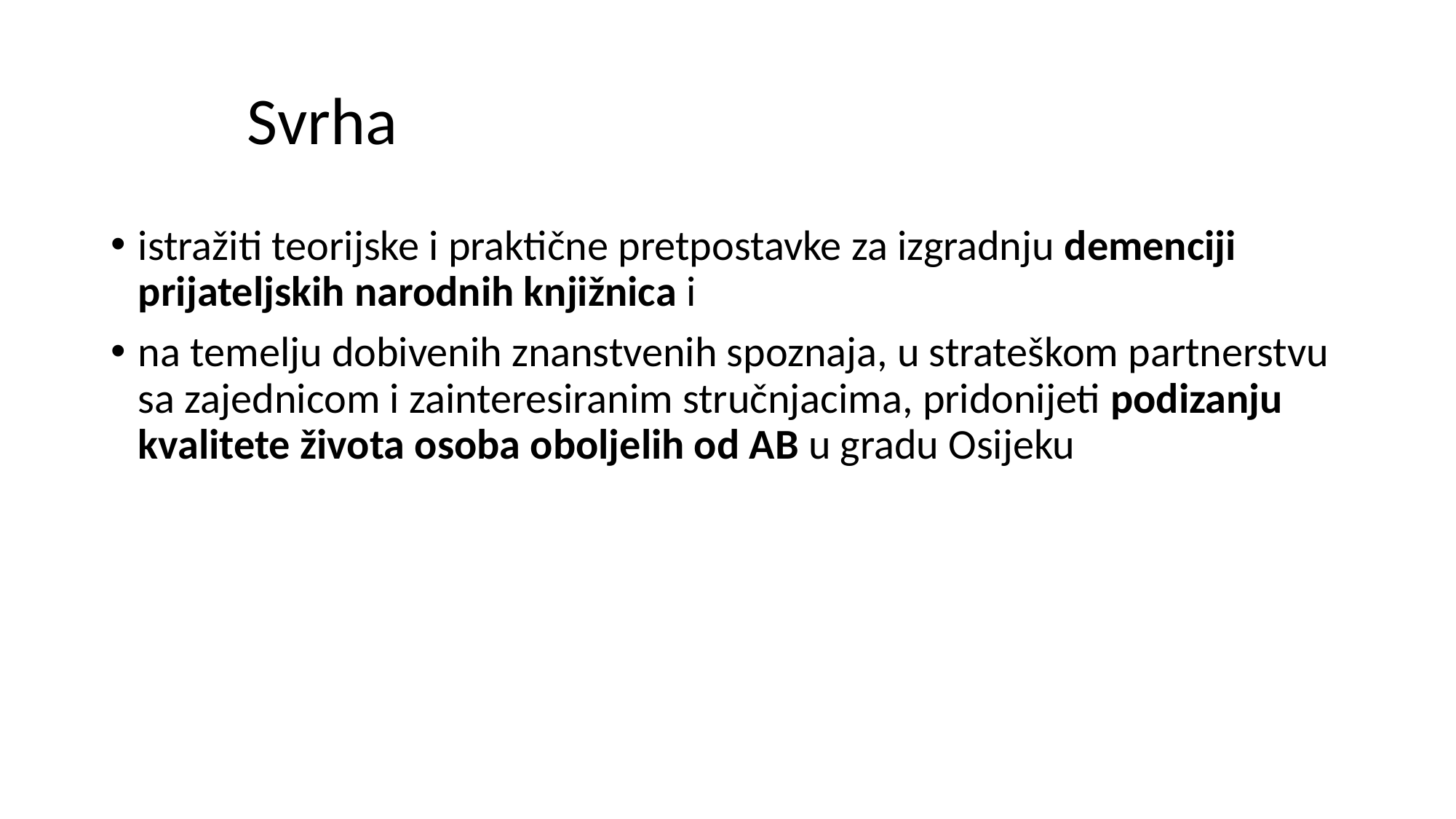

# Svrha
istražiti teorijske i praktične pretpostavke za izgradnju demenciji prijateljskih narodnih knjižnica i
na temelju dobivenih znanstvenih spoznaja, u strateškom partnerstvu sa zajednicom i zainteresiranim stručnjacima, pridonijeti podizanju kvalitete života osoba oboljelih od AB u gradu Osijeku